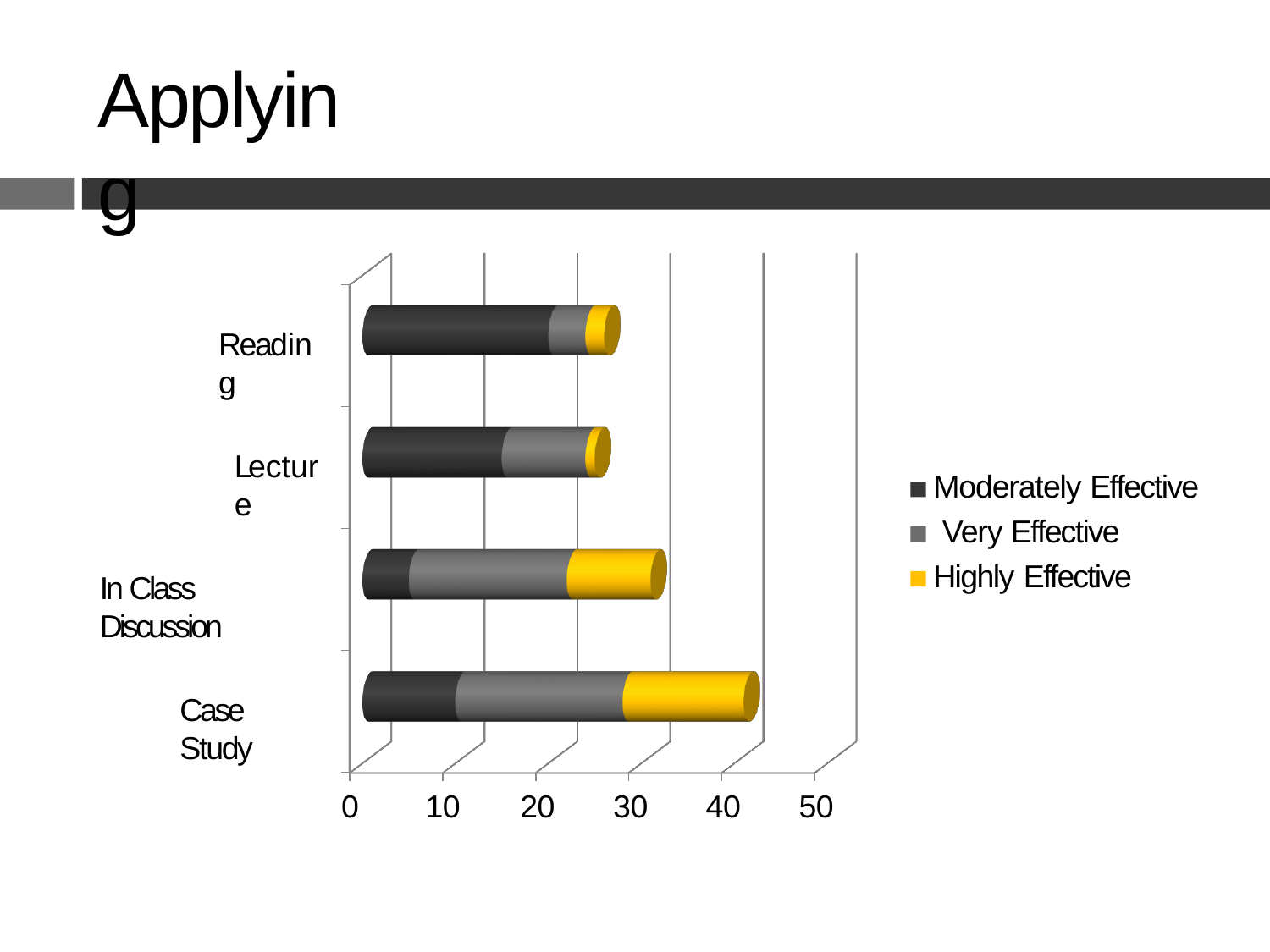

# Applying

Reading

Lecture
Moderately Effective  Very Effective  Highly Effective

In Class Discussion

Case Study

0
10	20	30	40	50